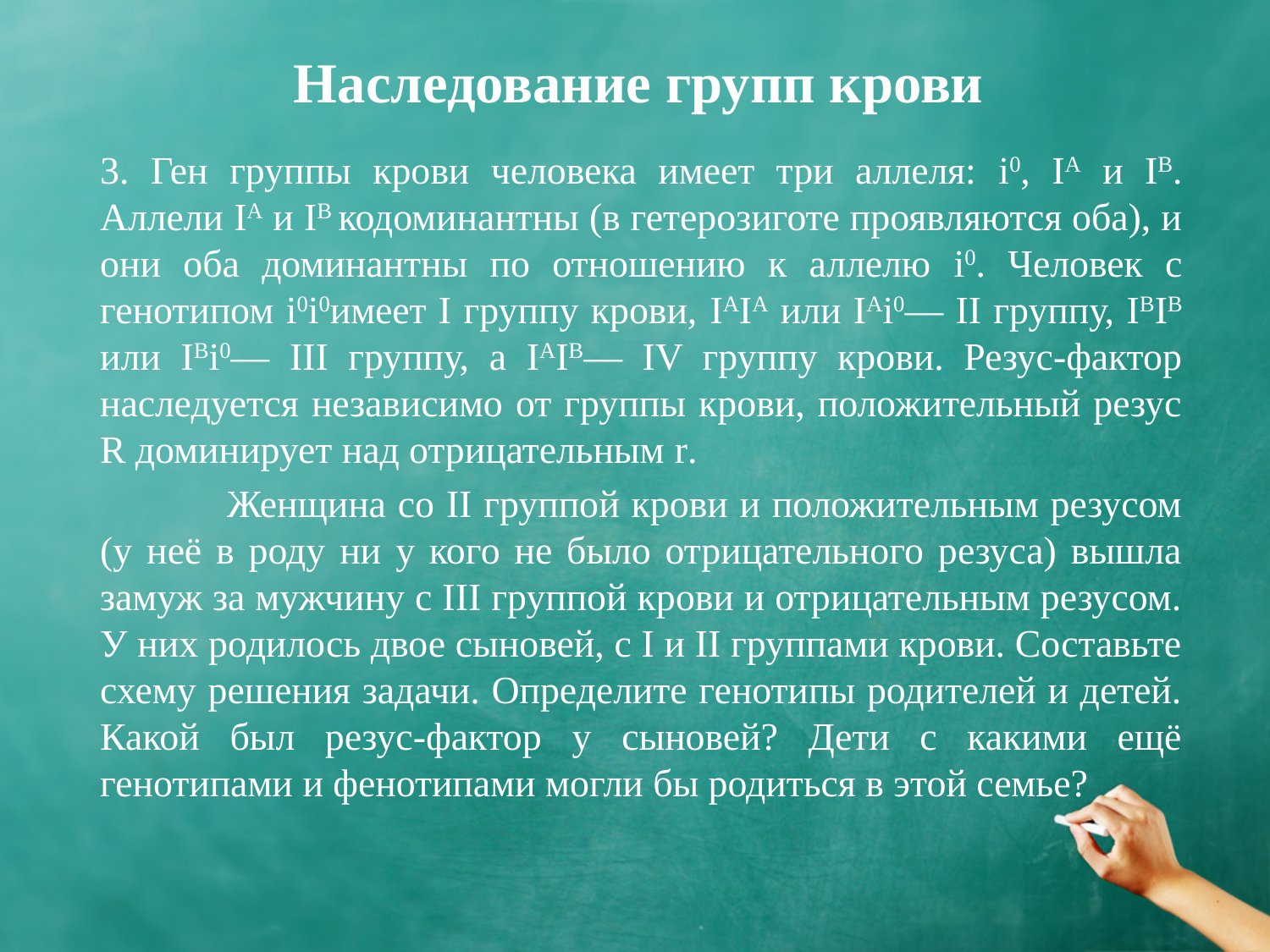

# Наследование групп крови
	3. Ген группы крови человека имеет три аллеля: i0, IА и IВ. Аллели IА и IВ кодоминантны (в гетерозиготе проявляются оба), и они оба доминантны по отношению к аллелю i0. Человек с генотипом i0i0имеет I группу крови, IАIА или IAi0— II группу, IВIВ или IBi0— III группу, a IAIB— IV группу крови. Резус-фактор наследуется независимо от группы крови, положительный резус R доминирует над отрицательным r.
		Женщина со II группой крови и положительным резусом (у неё в роду ни у кого не было отрицательного резуса) вышла замуж за мужчину с III группой крови и отрицательным резусом. У них родилось двое сыновей, с I и II группами крови. Составьте схему решения задачи. Определите генотипы родителей и детей. Какой был резус-фактор у сыновей? Дети с какими ещё генотипами и фенотипами могли бы родиться в этой семье?